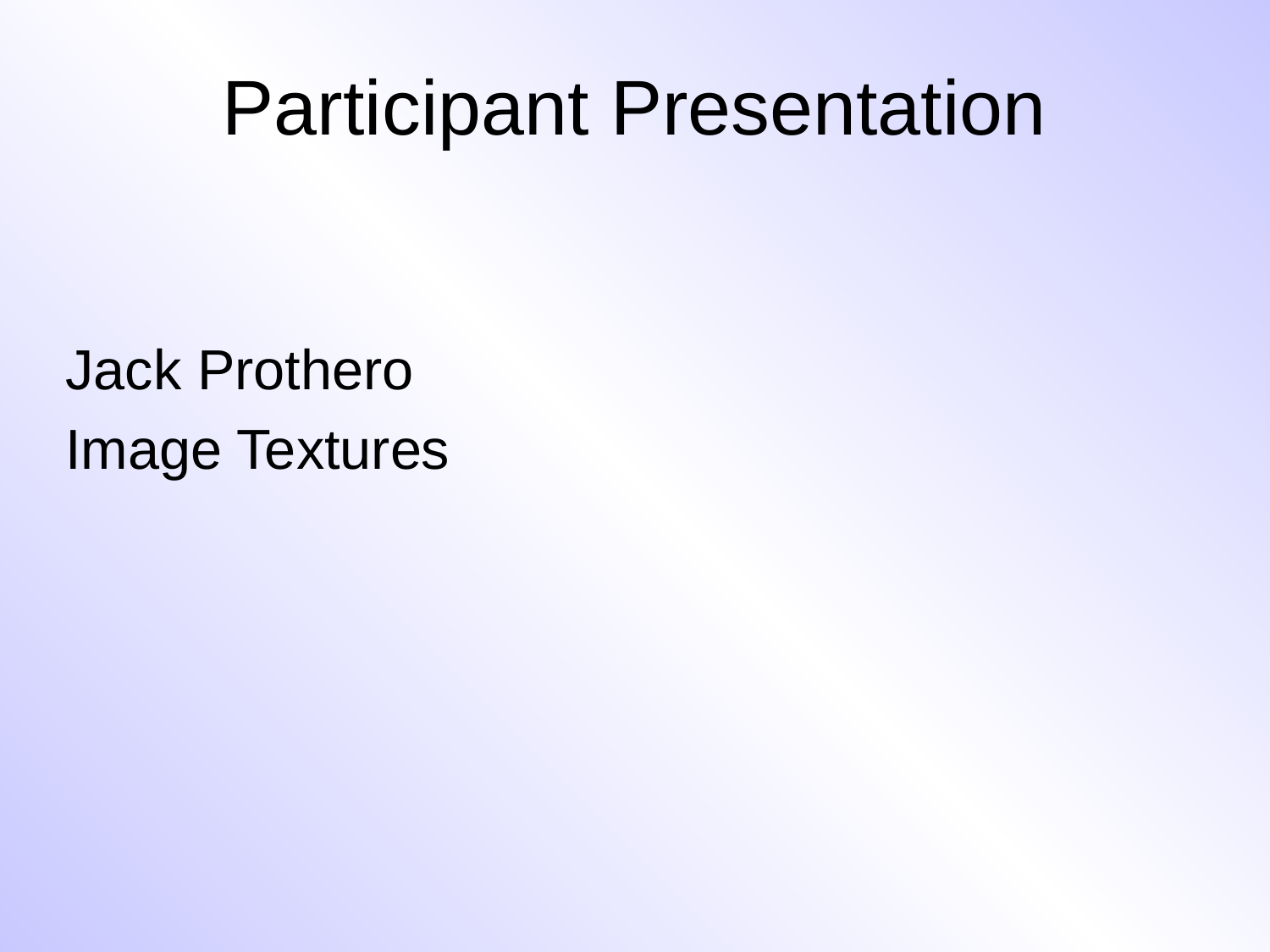

# Participant Presentation

Jack Prothero
Image Textures